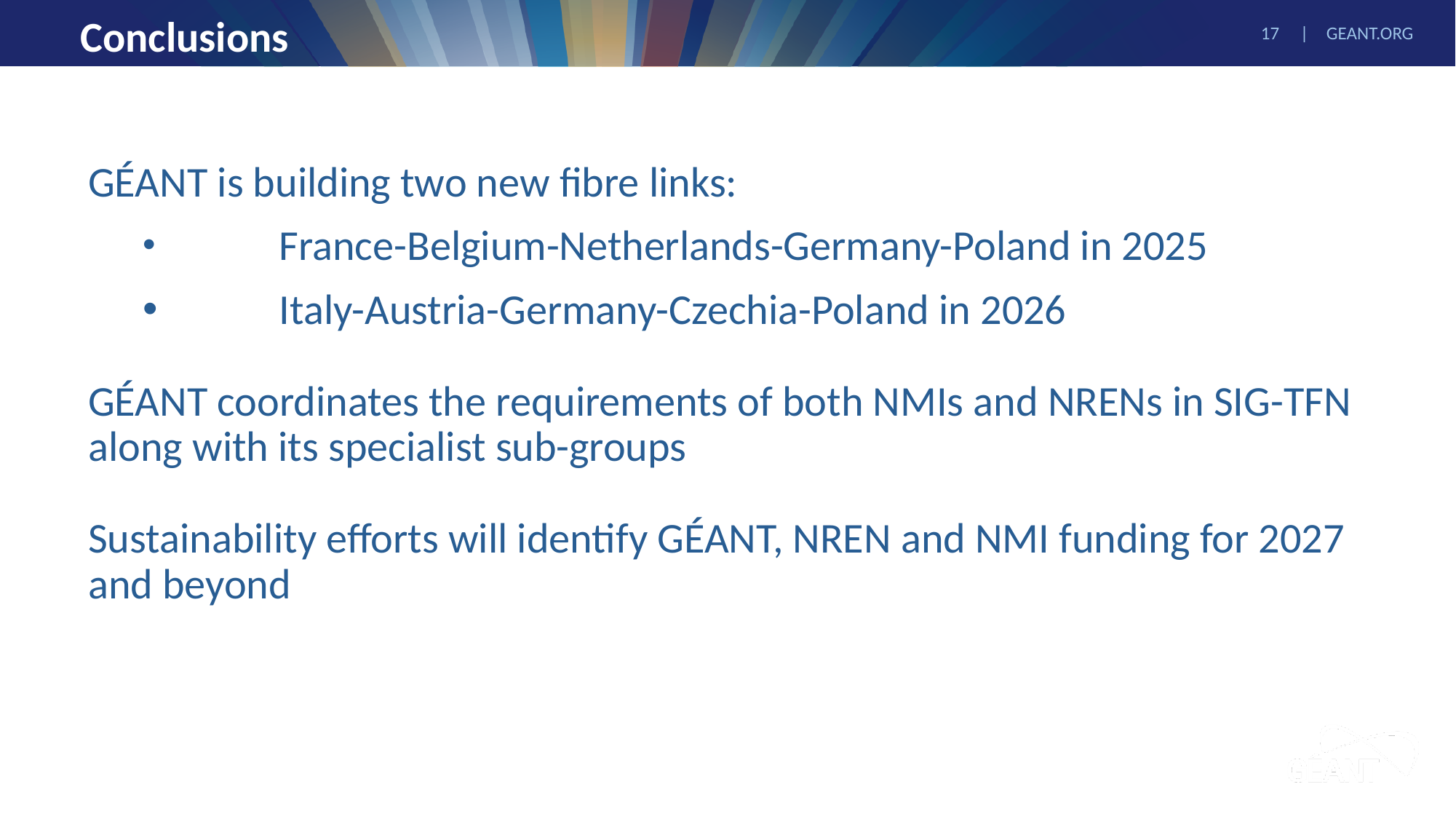

# Conclusions
GÉANT is building two new fibre links:
	France-Belgium-Netherlands-Germany-Poland in 2025
	Italy-Austria-Germany-Czechia-Poland in 2026
GÉANT coordinates the requirements of both NMIs and NRENs in SIG-TFN along with its specialist sub-groups
Sustainability efforts will identify GÉANT, NREN and NMI funding for 2027 and beyond